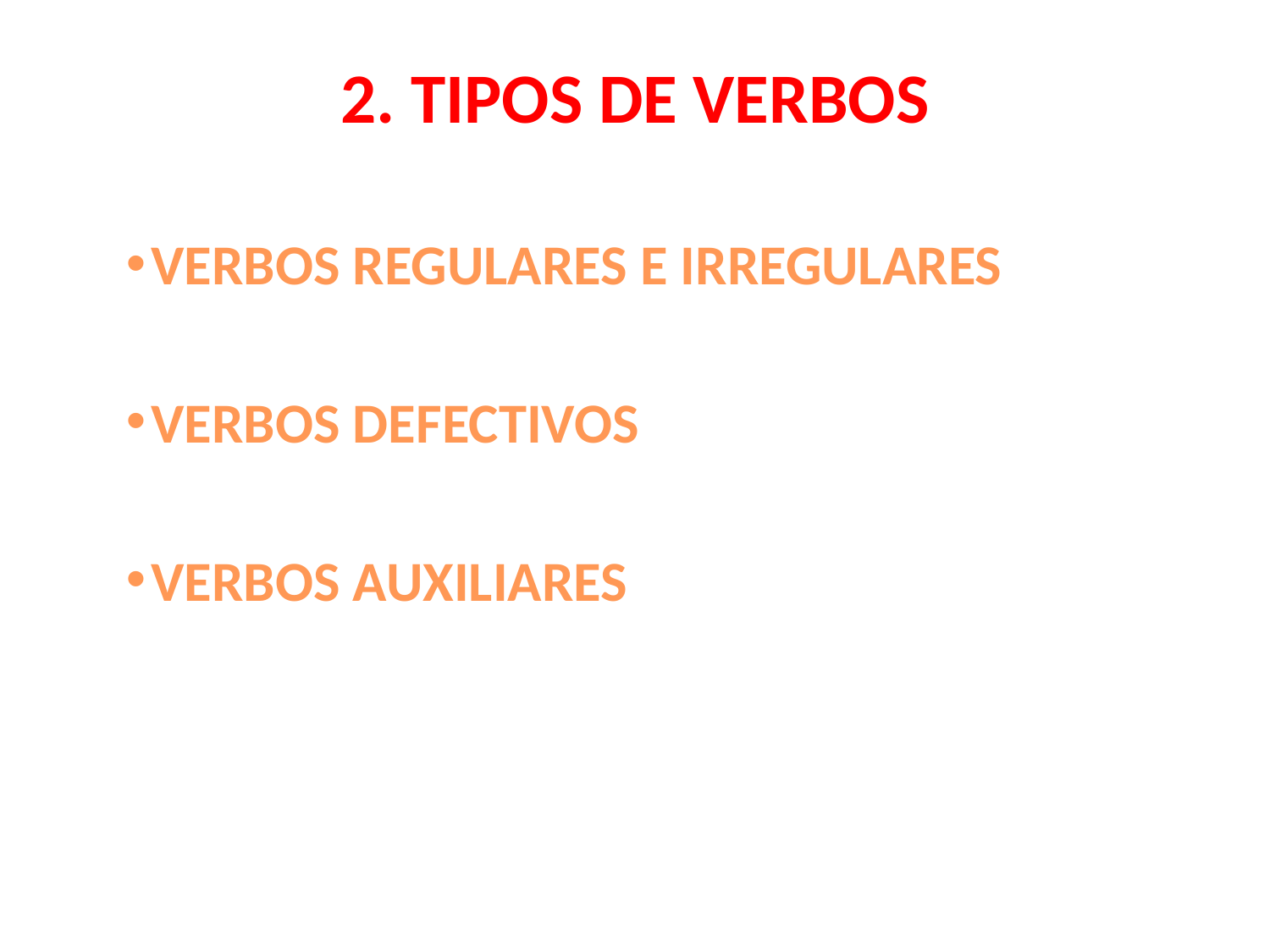

# 2. TIPOS DE VERBOS
VERBOS REGULARES E IRREGULARES

VERBOS DEFECTIVOS

VERBOS AUXILIARES